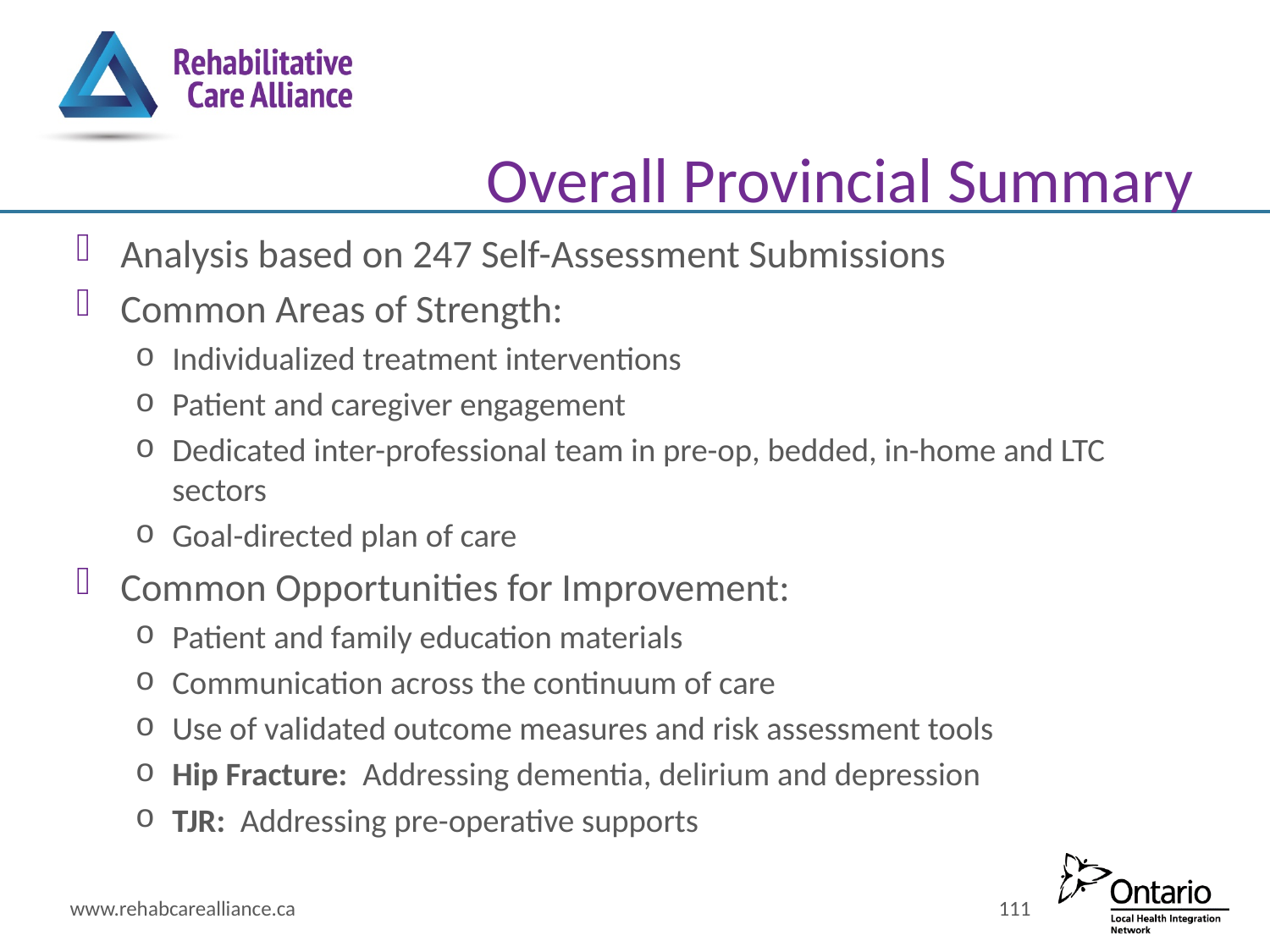

# Overall Provincial Summary
Analysis based on 247 Self-Assessment Submissions
Common Areas of Strength:
Individualized treatment interventions
Patient and caregiver engagement
Dedicated inter-professional team in pre-op, bedded, in-home and LTC sectors
Goal-directed plan of care
Common Opportunities for Improvement:
Patient and family education materials
Communication across the continuum of care
Use of validated outcome measures and risk assessment tools
Hip Fracture:  Addressing dementia, delirium and depression
TJR:  Addressing pre-operative supports

www.rehabcarealliance.ca
111